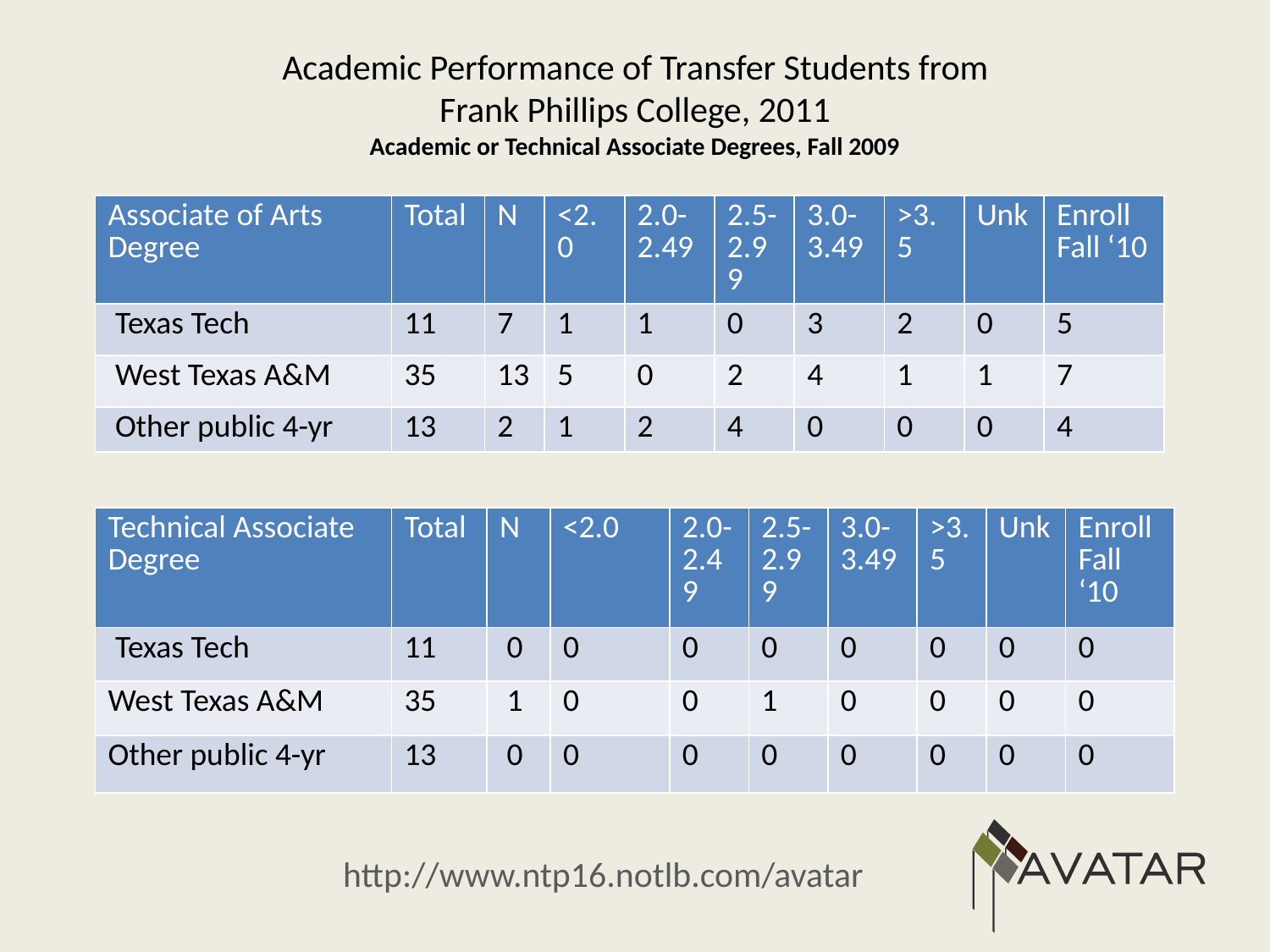

# Academic Performance of Transfer Students from Frank Phillips College, 2011 Academic or Technical Associate Degrees, Fall 2009
| Associate of Arts Degree | Total | N | <2.0 | 2.0-2.49 | 2.5-2.99 | 3.0-3.49 | >3.5 | Unk | Enroll Fall ‘10 |
| --- | --- | --- | --- | --- | --- | --- | --- | --- | --- |
| Texas Tech | 11 | 7 | 1 | 1 | 0 | 3 | 2 | 0 | 5 |
| West Texas A&M | 35 | 13 | 5 | 0 | 2 | 4 | 1 | 1 | 7 |
| Other public 4-yr | 13 | 2 | 1 | 2 | 4 | 0 | 0 | 0 | 4 |
| Technical Associate Degree | Total | N | <2.0 | 2.0-2.49 | 2.5-2.99 | 3.0-3.49 | >3.5 | Unk | Enroll Fall ‘10 |
| --- | --- | --- | --- | --- | --- | --- | --- | --- | --- |
| Texas Tech | 11 | 0 | 0 | 0 | 0 | 0 | 0 | 0 | 0 |
| West Texas A&M | 35 | 1 | 0 | 0 | 1 | 0 | 0 | 0 | 0 |
| Other public 4-yr | 13 | 0 | 0 | 0 | 0 | 0 | 0 | 0 | 0 |